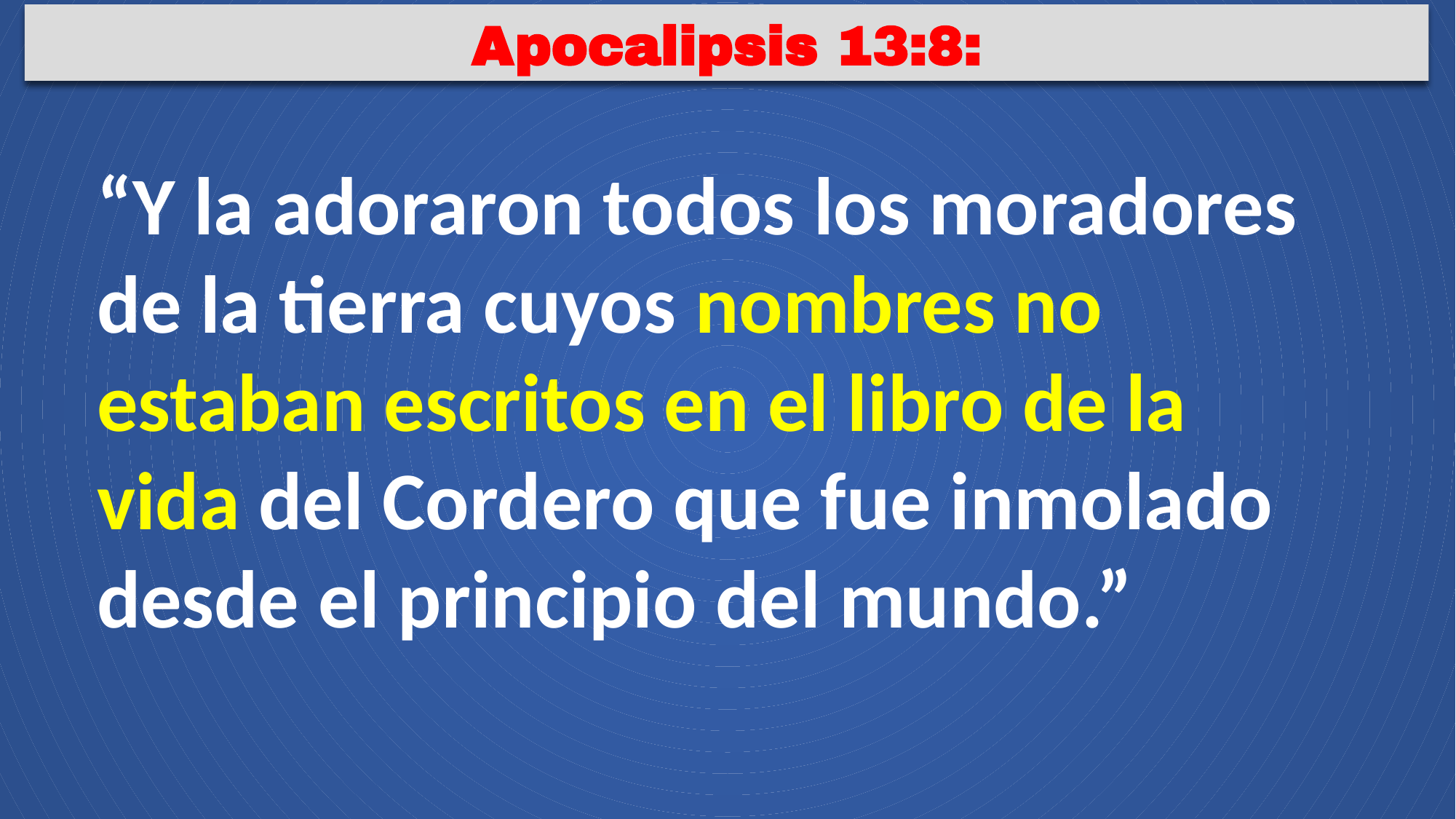

Apocalipsis 13:8:
“Y la adoraron todos los moradores de la tierra cuyos nombres no estaban escritos en el libro de la vida del Cordero que fue inmolado desde el principio del mundo.”